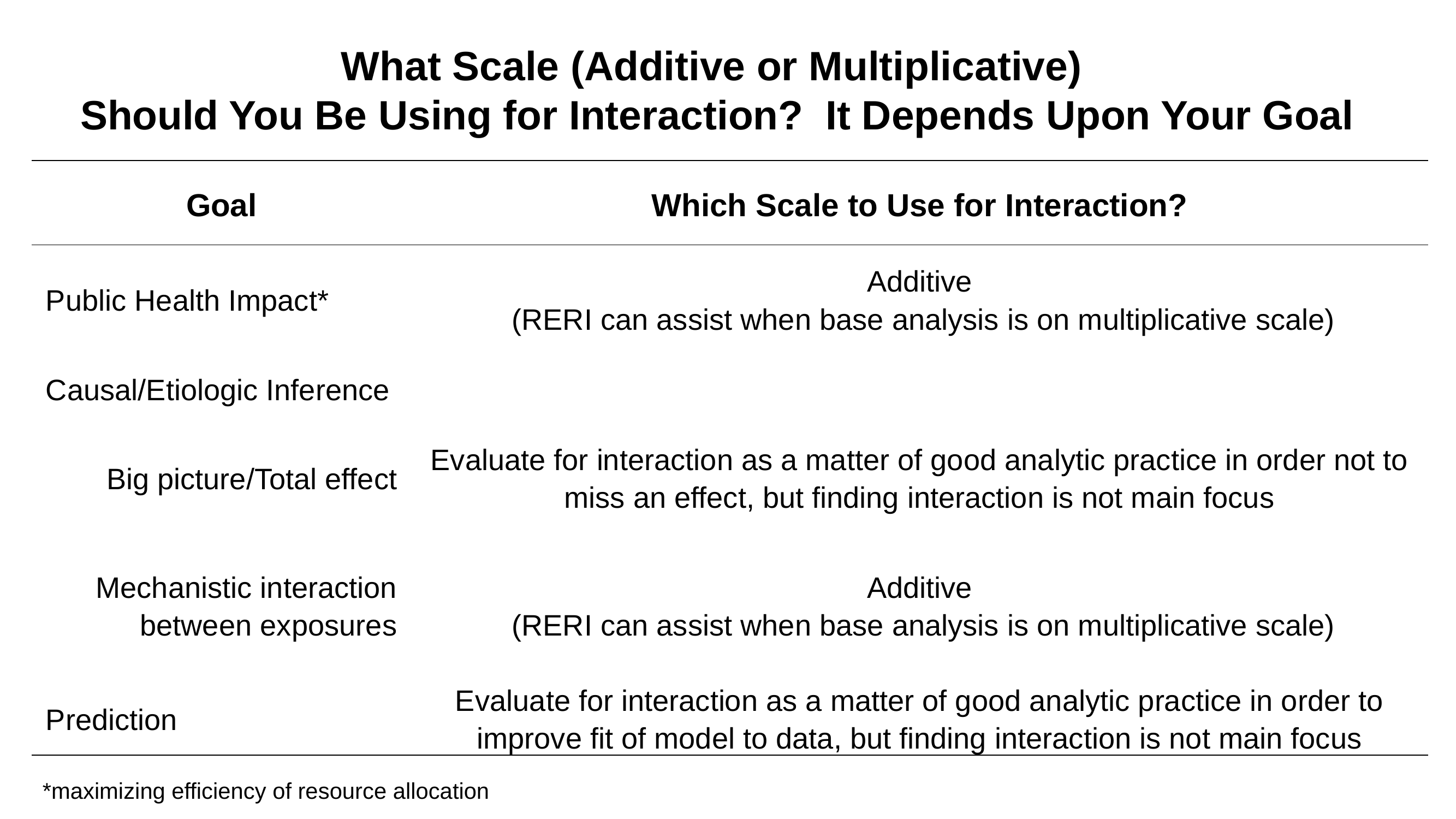

What Scale (Additive or Multiplicative)
Should You Be Using for Interaction?  It Depends Upon Your Goal
| Goal | Which Scale to Use for Interaction? |
| --- | --- |
| Public Health Impact\* | Additive (RERI can assist when base analysis is on multiplicative scale) |
| Causal/Etiologic Inference |  |
| Big picture/Total effect | Evaluate for interaction as a matter of good analytic practice in order not to miss an effect, but finding interaction is not main focus |
| Mechanistic interaction between exposures | Additive (RERI can assist when base analysis is on multiplicative scale) |
| Prediction | Evaluate for interaction as a matter of good analytic practice in order to improve fit of model to data, but finding interaction is not main focus |
*maximizing efficiency of resource allocation